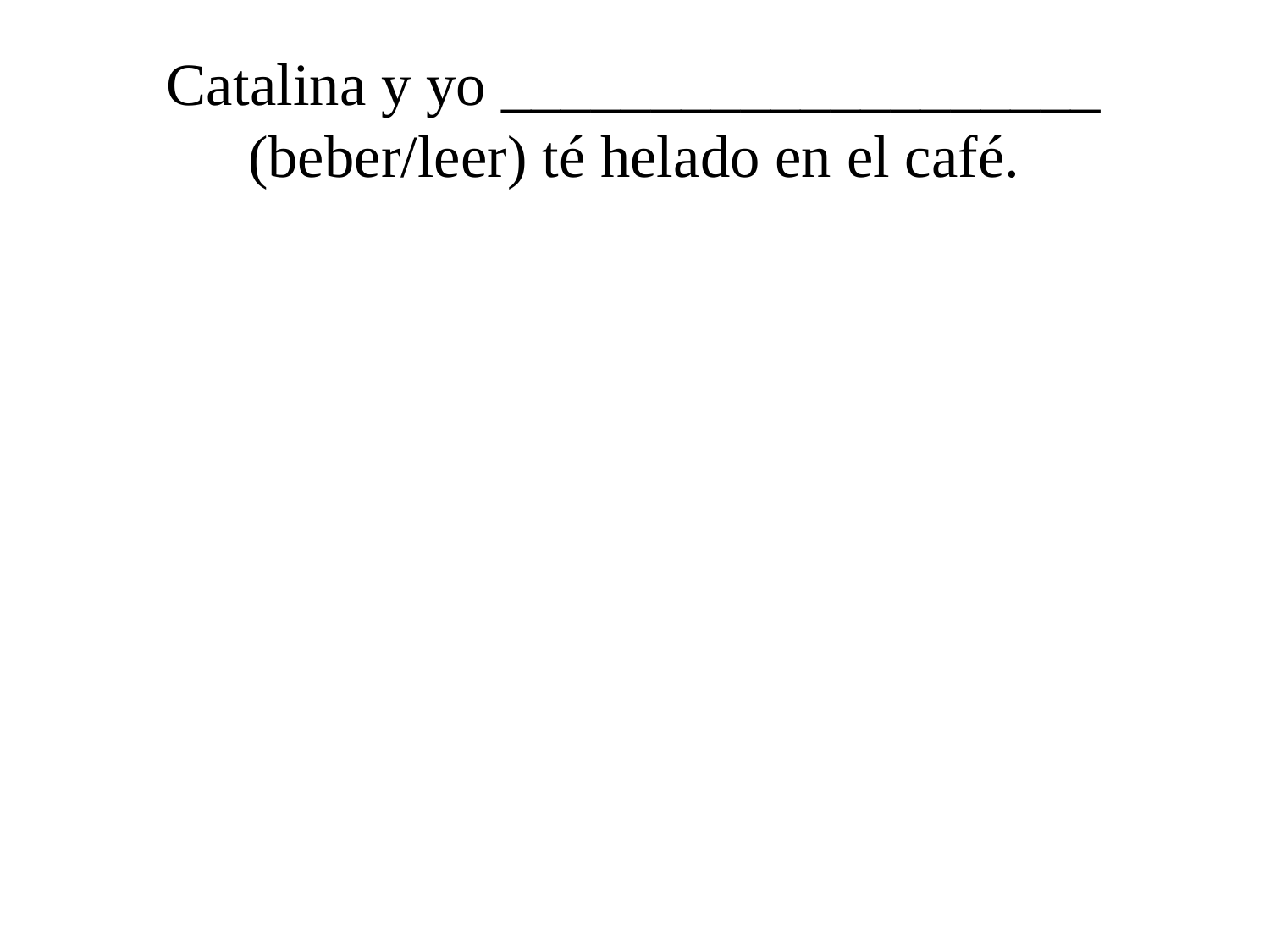

# Catalina y yo ____________________ (beber/leer) té helado en el café.